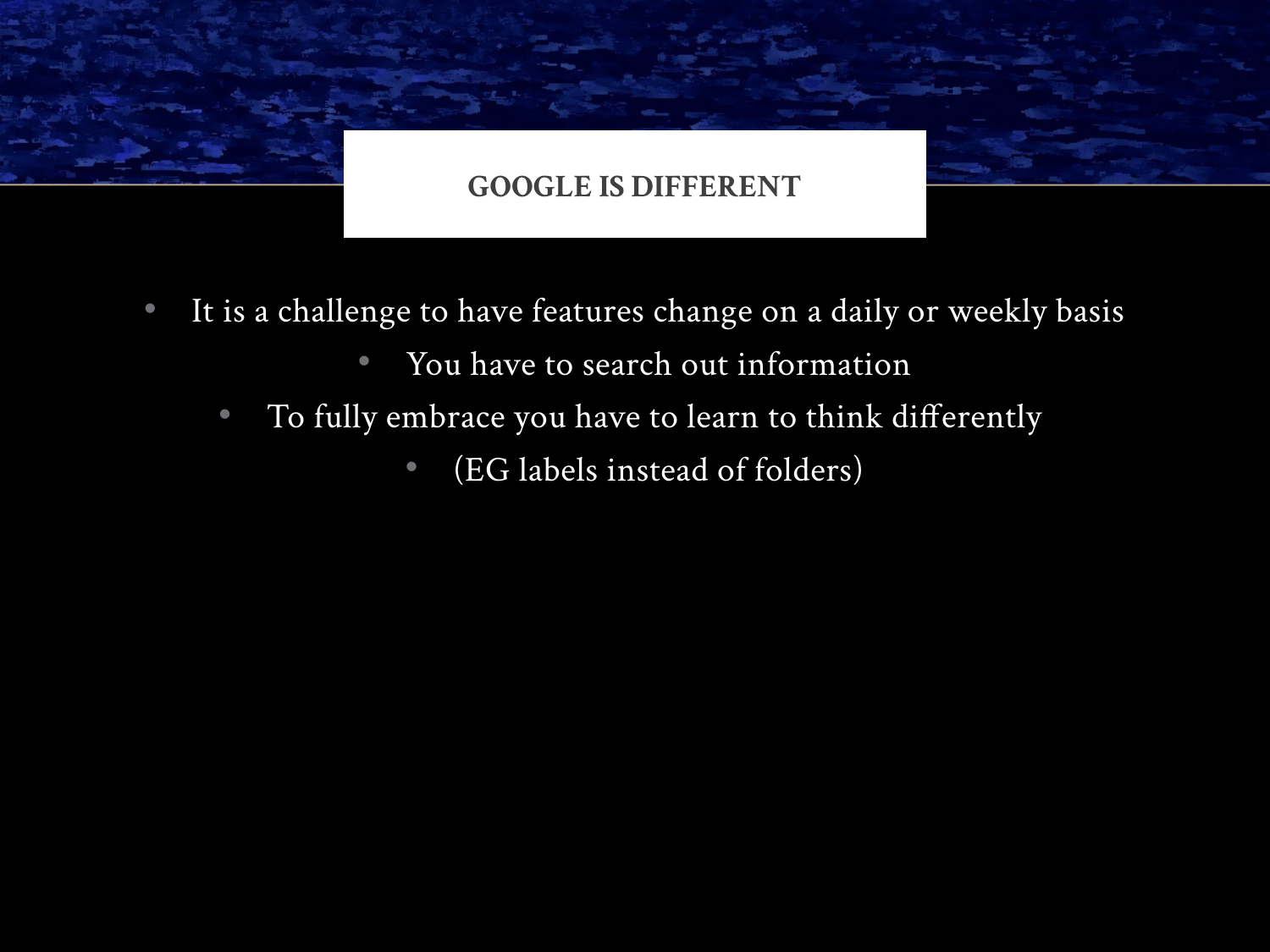

# Google is different
It is a challenge to have features change on a daily or weekly basis
You have to search out information
To fully embrace you have to learn to think differently
(EG labels instead of folders)